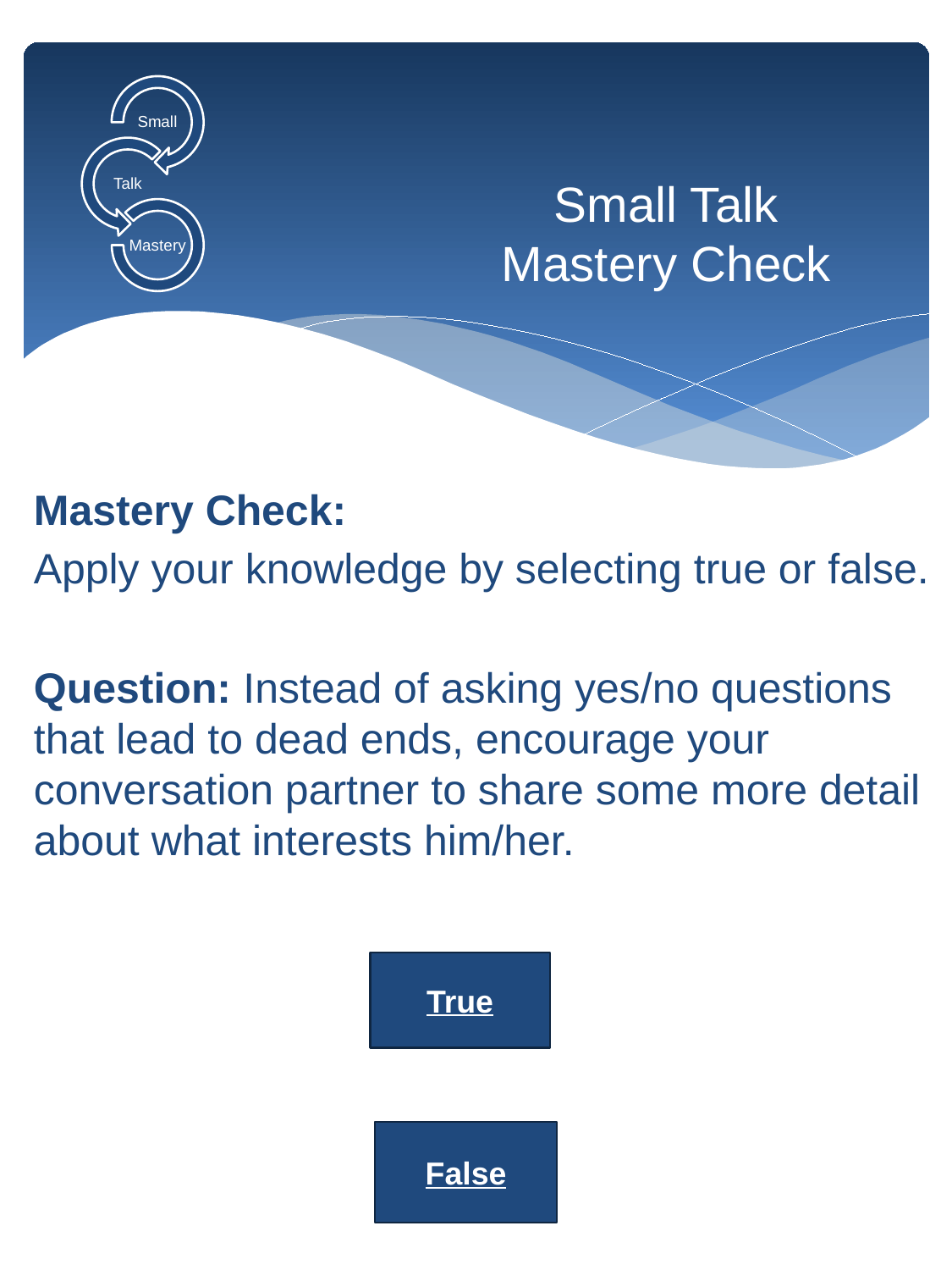

Small
Talk
Mastery
# Small Talk Mastery Check
Mastery Check:
Apply your knowledge by selecting true or false.

Question: Instead of asking yes/no questions that lead to dead ends, encourage your conversation partner to share some more detail about what interests him/her.

True
False